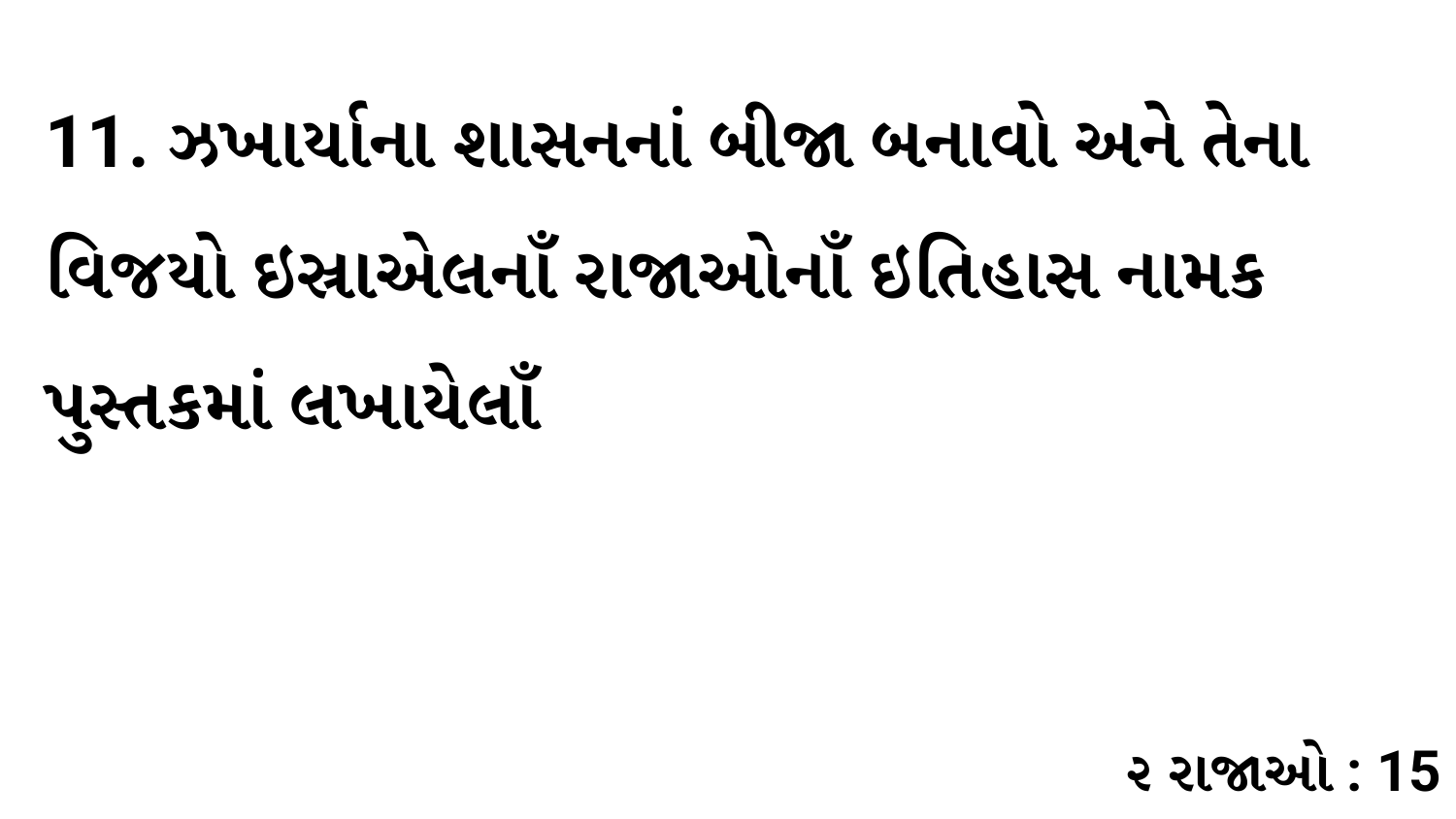

11. ઝખાર્યાના શાસનનાં બીજા બનાવો અને તેના વિજયો ઇસ્રાએલનાઁ રાજાઓનાઁ ઇતિહાસ નામક પુસ્તકમાં લખાયેલાઁ
૨ રાજાઓ : 15